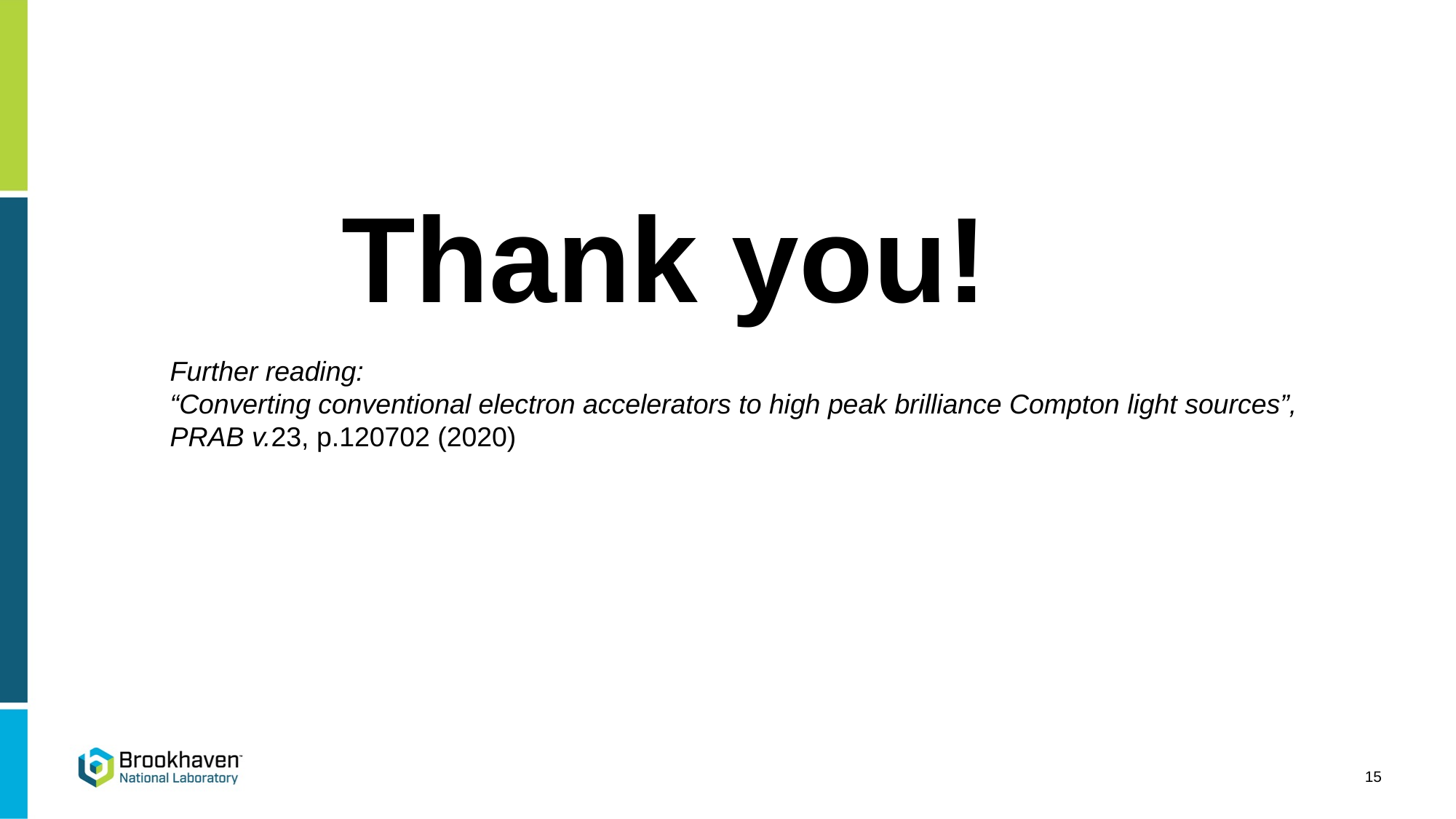

Thank you!
Further reading:
“Converting conventional electron accelerators to high peak brilliance Compton light sources”, PRAB v.23, p.120702 (2020)

15